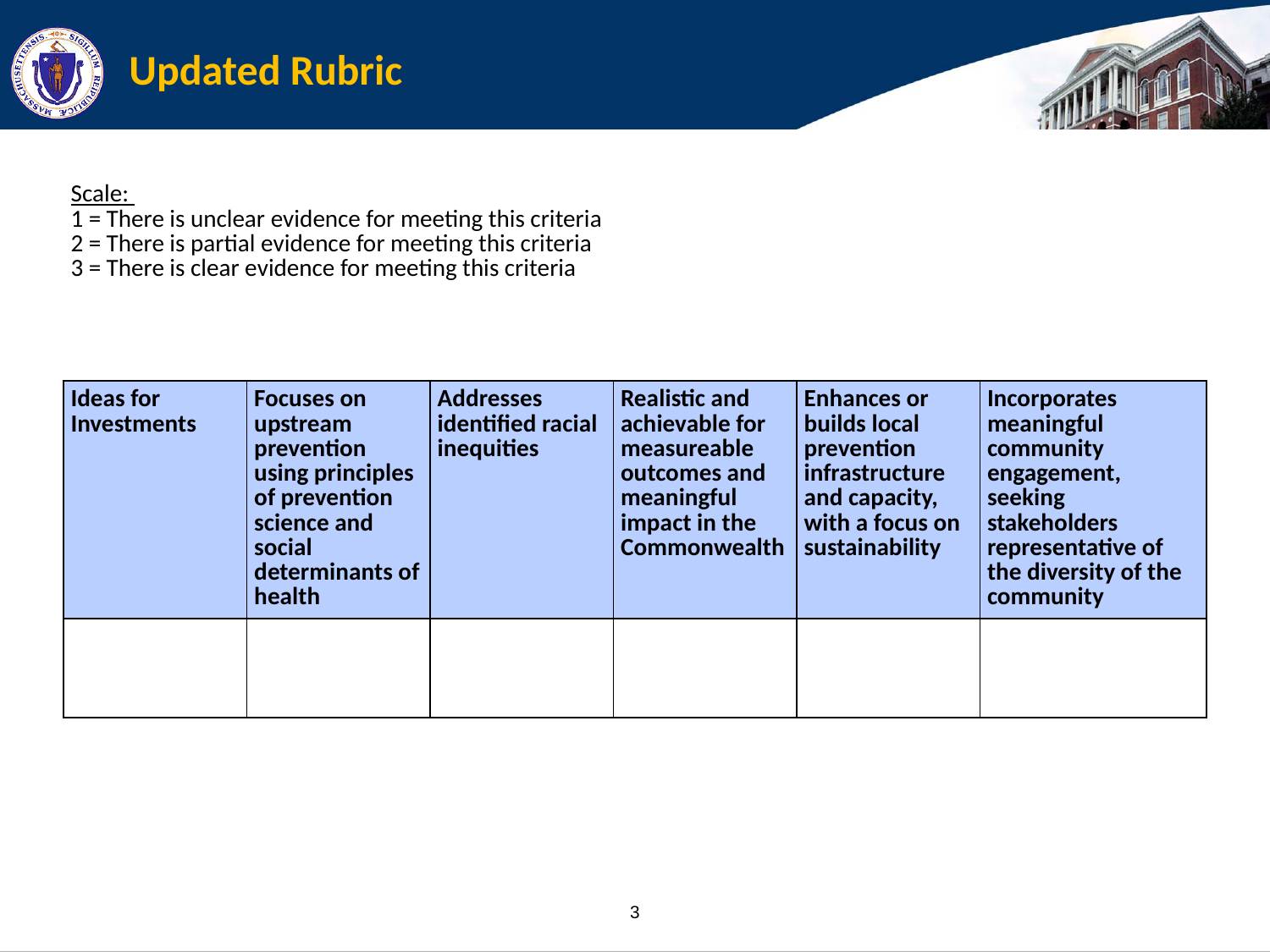

# Updated Rubric
| Scale: 1 = There is unclear evidence for meeting this criteria 2 = There is partial evidence for meeting this criteria 3 = There is clear evidence for meeting this criteria |  |  |  |  |  |
| --- | --- | --- | --- | --- | --- |
| Ideas for Investments | Focuses on upstream prevention using principles of prevention science and social determinants of health | Addresses identified racial inequities | Realistic and achievable for measureable outcomes and meaningful impact in the Commonwealth | Enhances or builds local prevention infrastructure and capacity, with a focus on sustainability | Incorporates meaningful community engagement, seeking stakeholders representative of the diversity of the community |
|  |  |  |  |  |  |